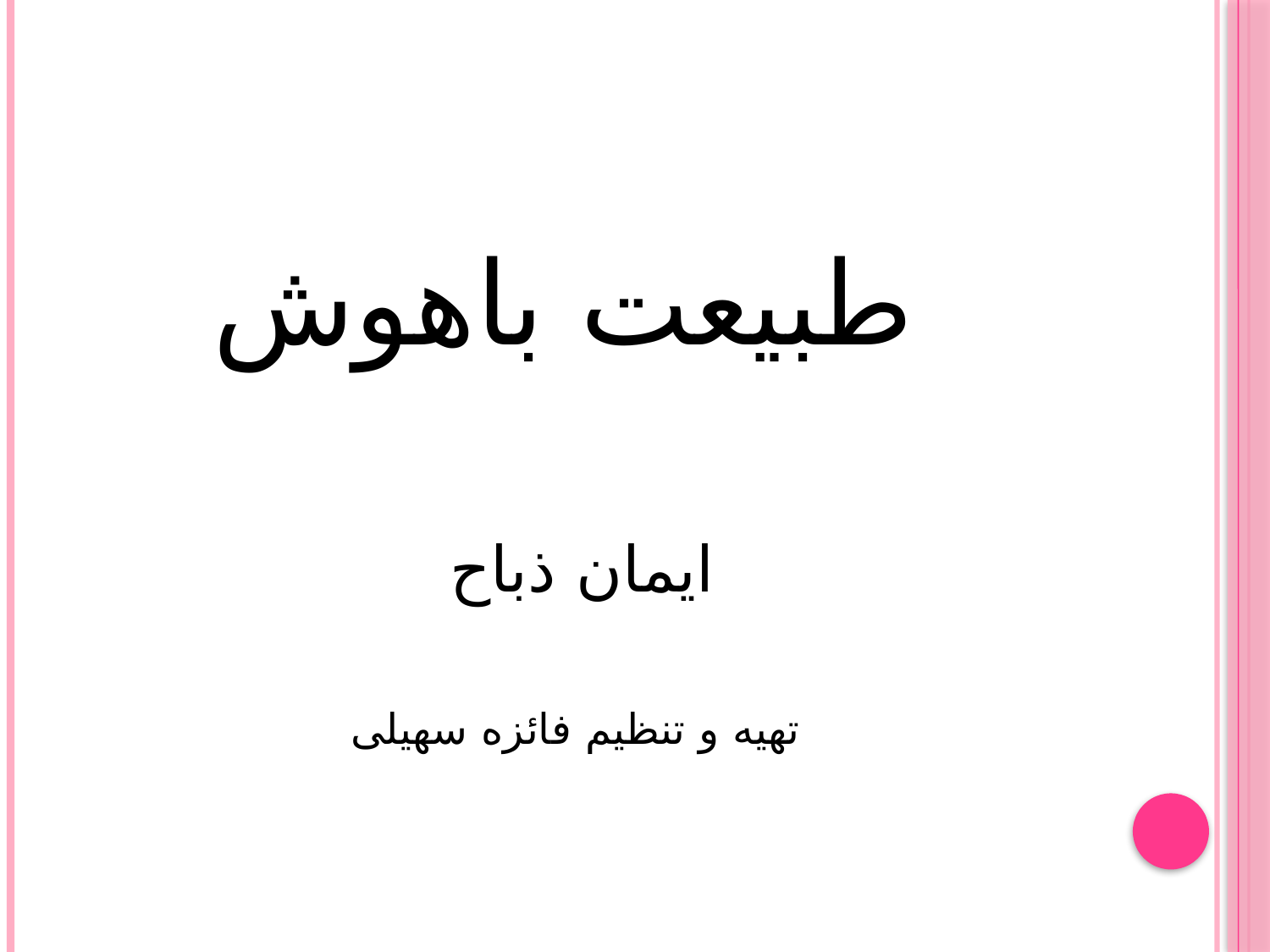

طبیعت باهوش

ایمان ذباح

تهیه و تنظیم فائزه سهیلی